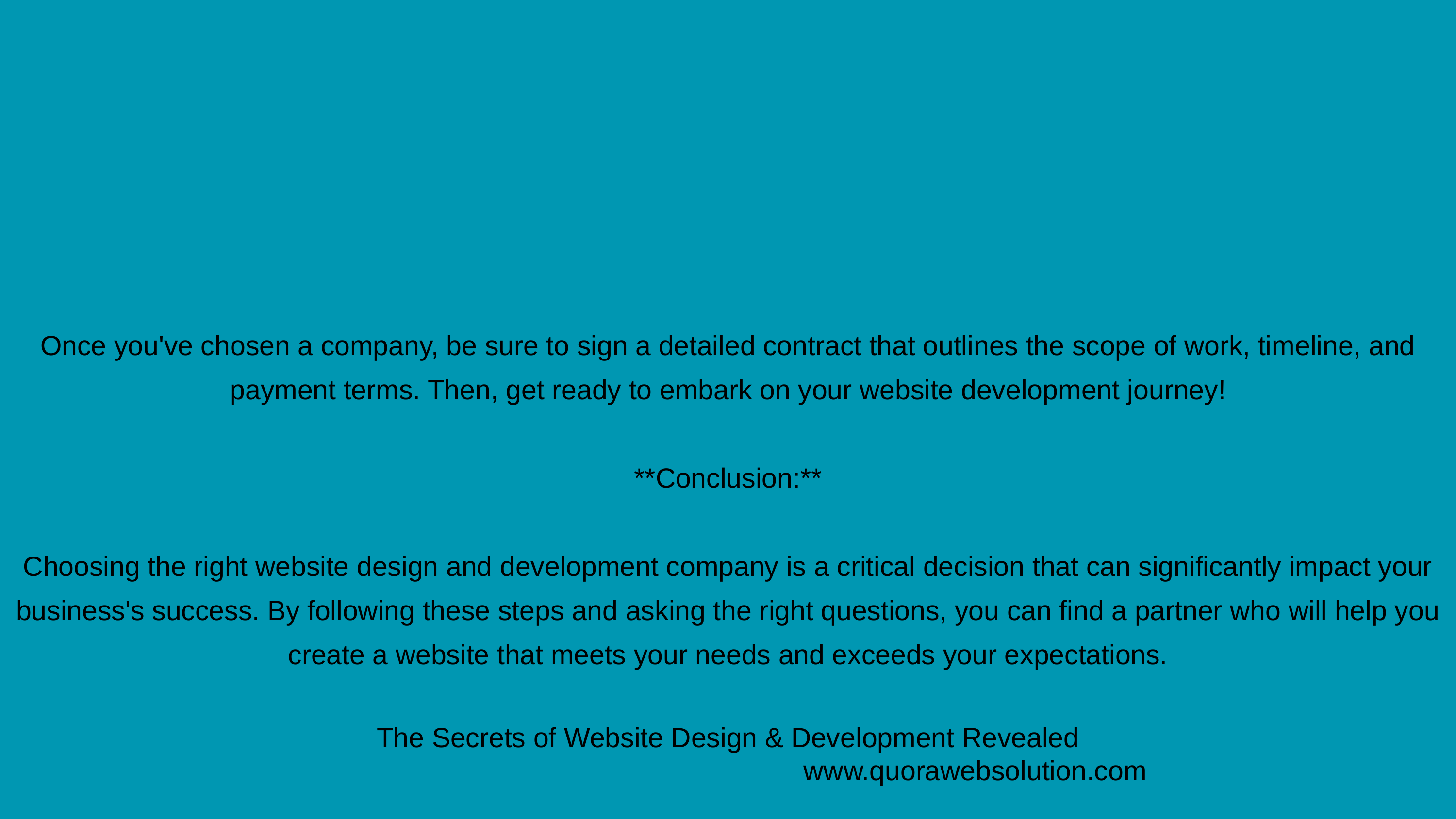

Once you've chosen a company, be sure to sign a detailed contract that outlines the scope of work, timeline, and payment terms. Then, get ready to embark on your website development journey!

**Conclusion:**

Choosing the right website design and development company is a critical decision that can significantly impact your business's success. By following these steps and asking the right questions, you can find a partner who will help you create a website that meets your needs and exceeds your expectations.
The Secrets of Website Design & Development Revealed
www.quorawebsolution.com